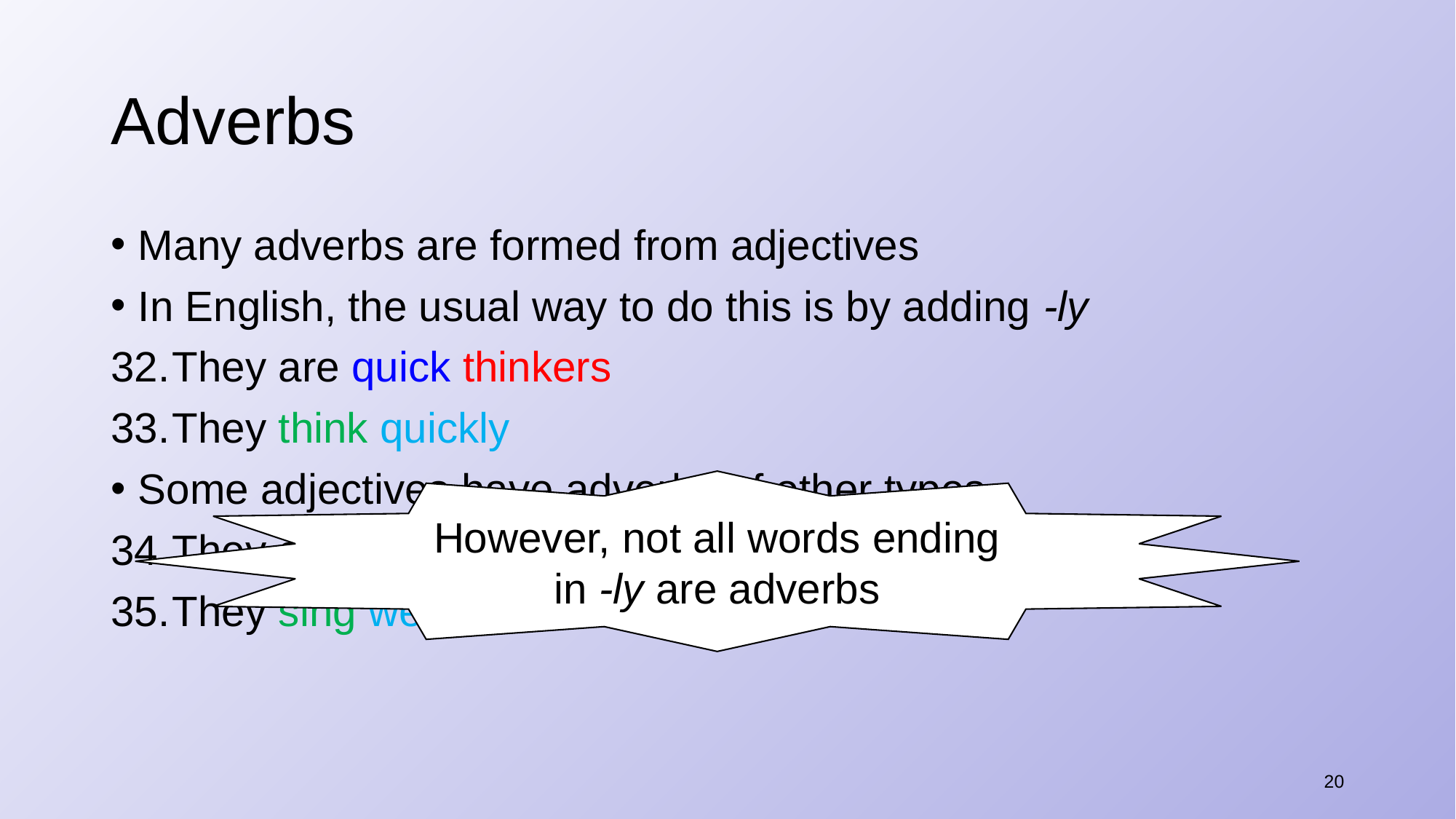

# Adverbs
Many adverbs are formed from adjectives
In English, the usual way to do this is by adding -ly
They are quick thinkers
They think quickly
Some adjectives have adverbs of other types
They are good singers
They sing well
However, not all words ending in -ly are adverbs
20